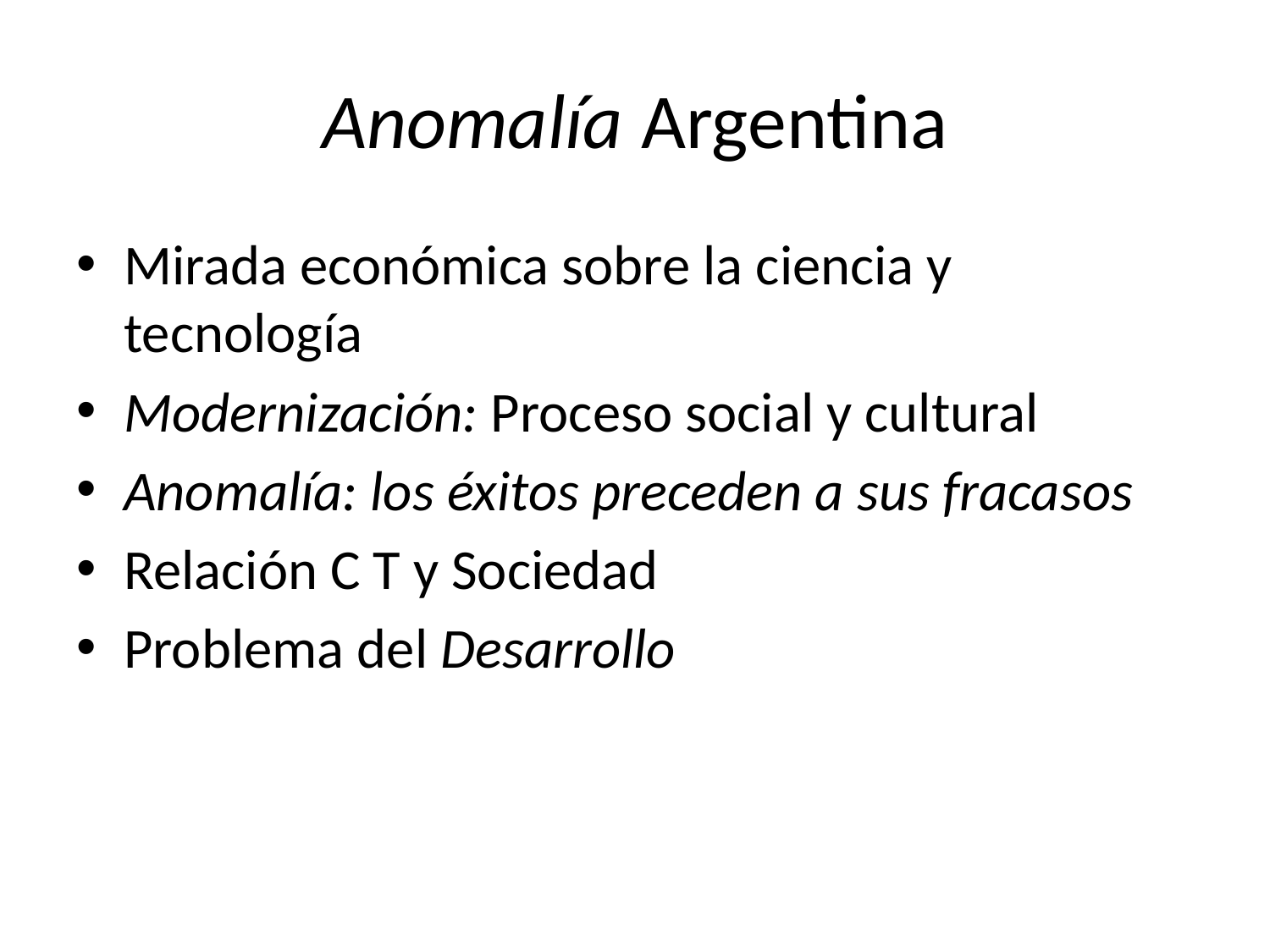

# Anomalía Argentina
Mirada económica sobre la ciencia y tecnología
Modernización: Proceso social y cultural
Anomalía: los éxitos preceden a sus fracasos
Relación C T y Sociedad
Problema del Desarrollo